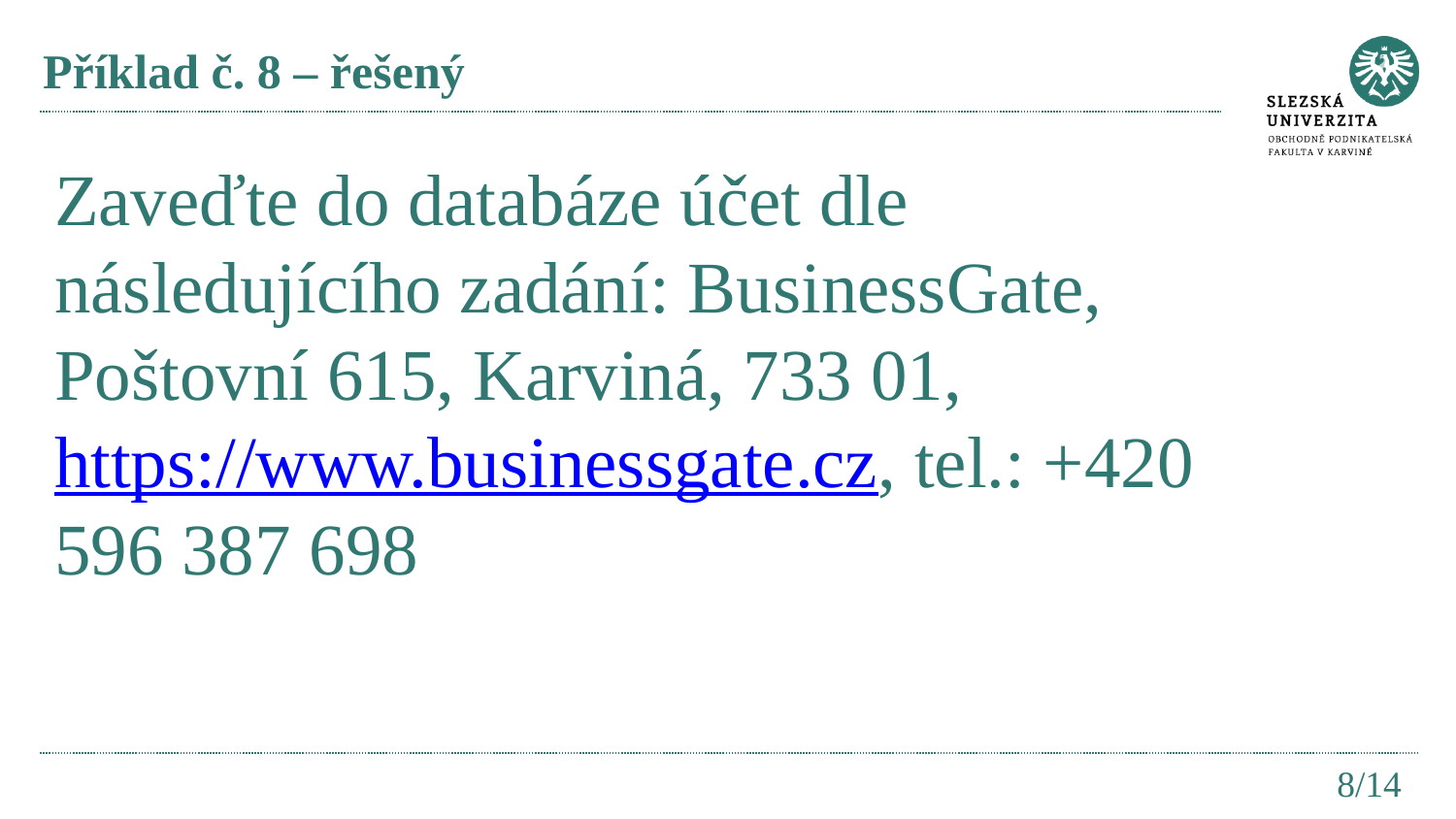

# Příklad č. 8 – řešený
Zaveďte do databáze účet dle následujícího zadání: BusinessGate, Poštovní 615, Karviná, 733 01, https://www.businessgate.cz, tel.: +420 596 387 698
8/14